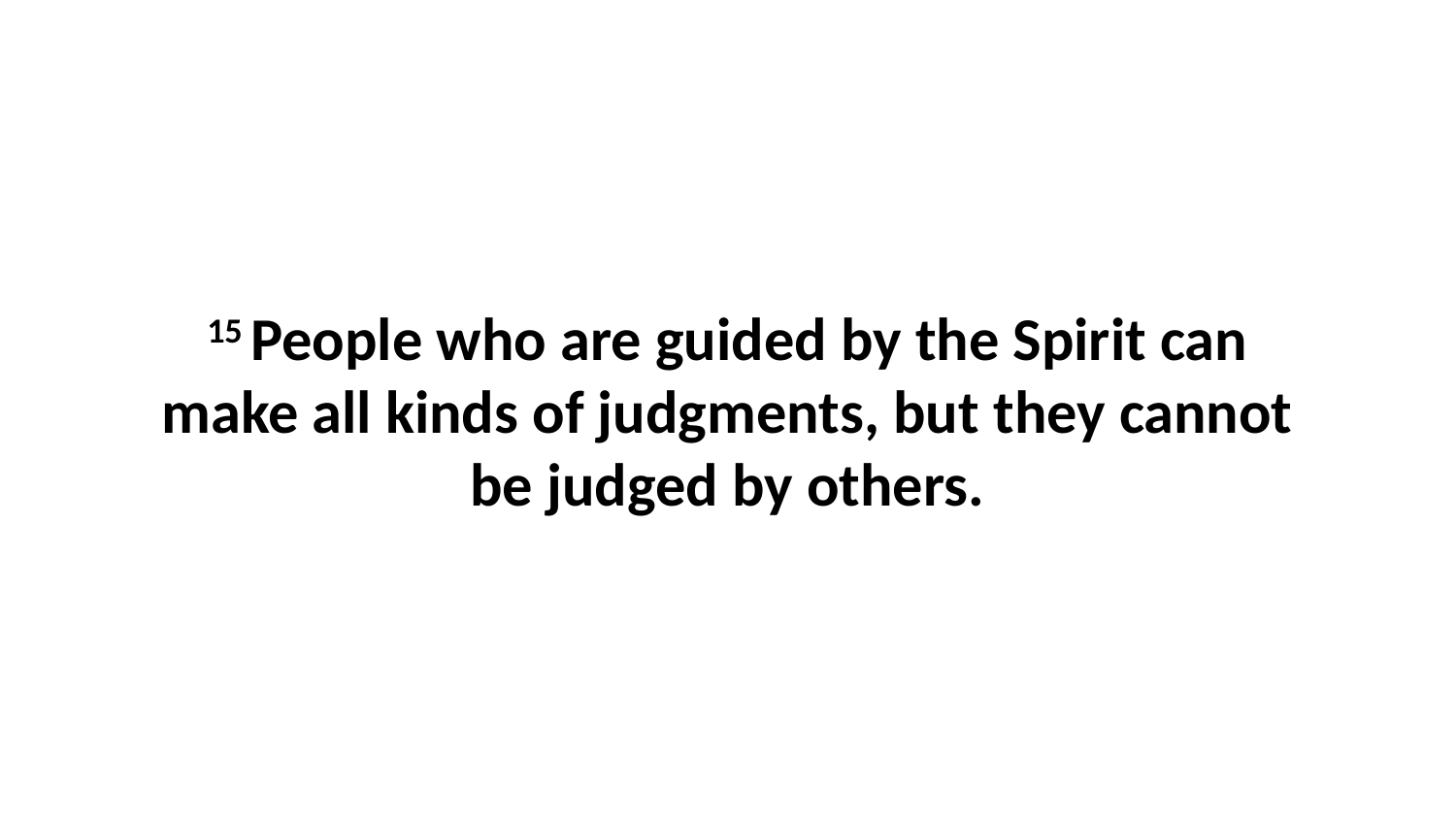

15 People who are guided by the Spirit can make all kinds of judgments, but they cannot be judged by others.